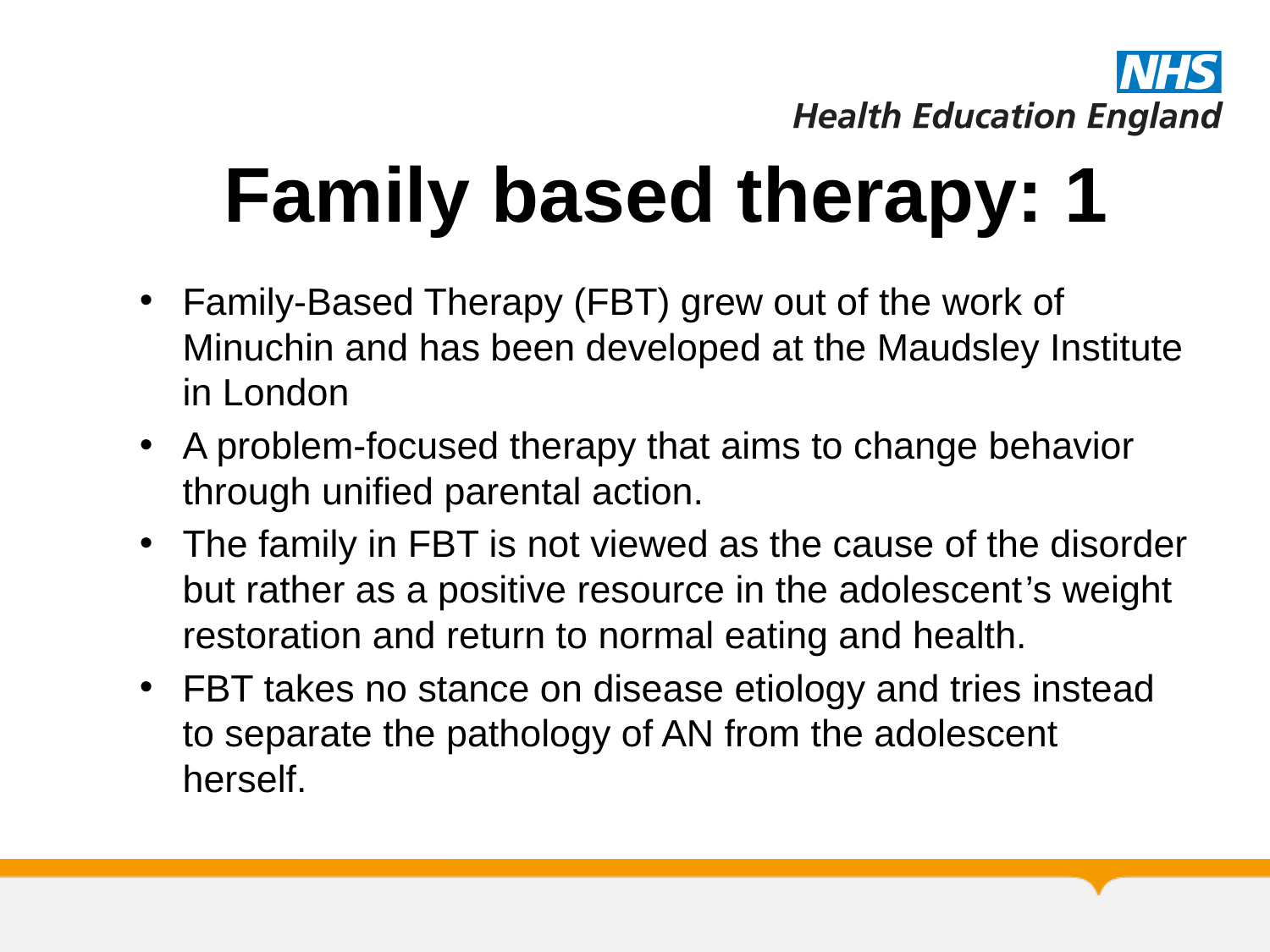

# Family based therapy: 1
Family-Based Therapy (FBT) grew out of the work of Minuchin and has been developed at the Maudsley Institute in London
A problem-focused therapy that aims to change behavior through unified parental action.
The family in FBT is not viewed as the cause of the disorder but rather as a positive resource in the adolescent’s weight restoration and return to normal eating and health.
FBT takes no stance on disease etiology and tries instead to separate the pathology of AN from the adolescent herself.